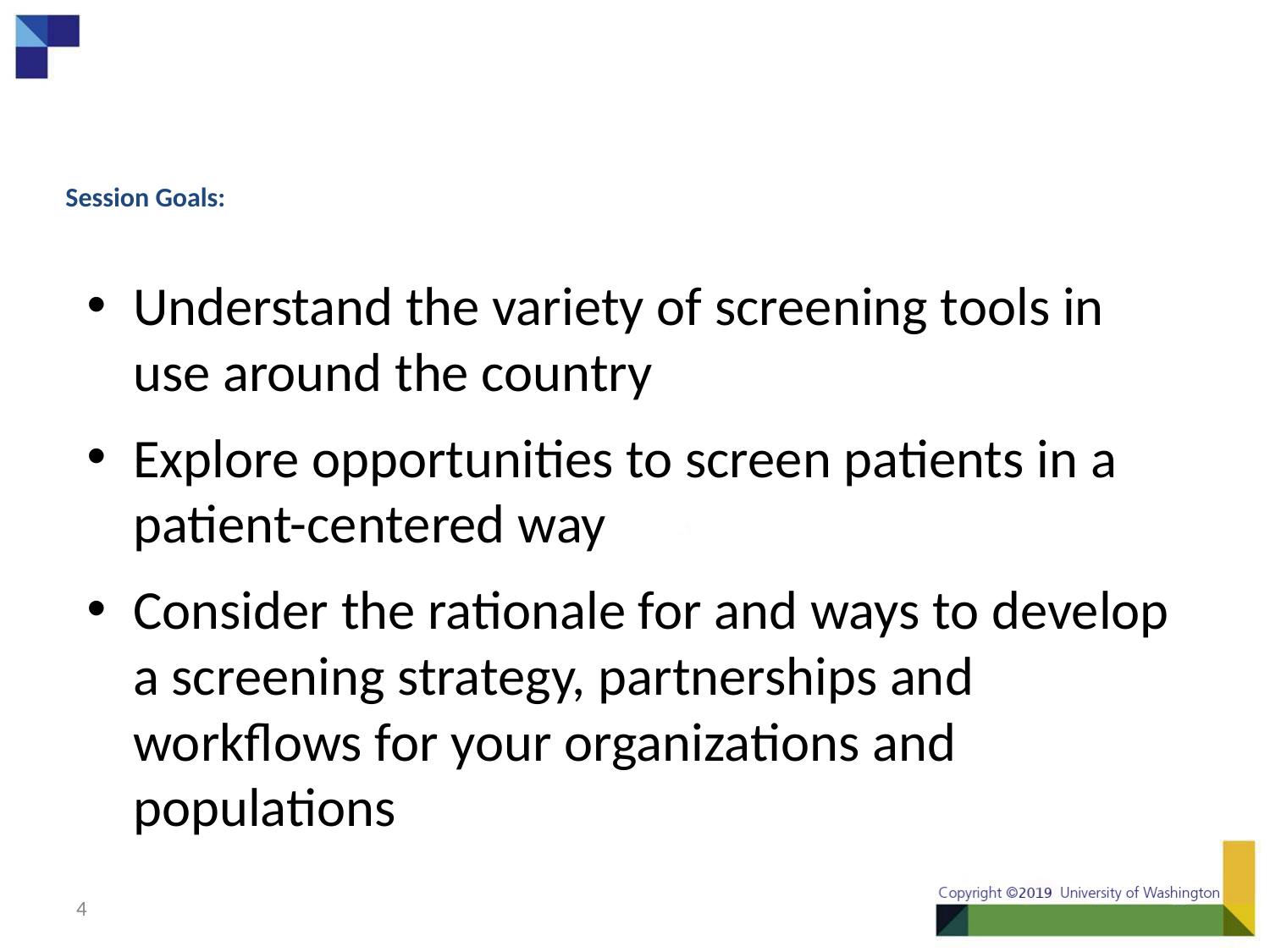

# Session Goals:
Understand the variety of screening tools in use around the country
Explore opportunities to screen patients in a patient-centered way
Consider the rationale for and ways to develop a screening strategy, partnerships and workflows for your organizations and populations

4